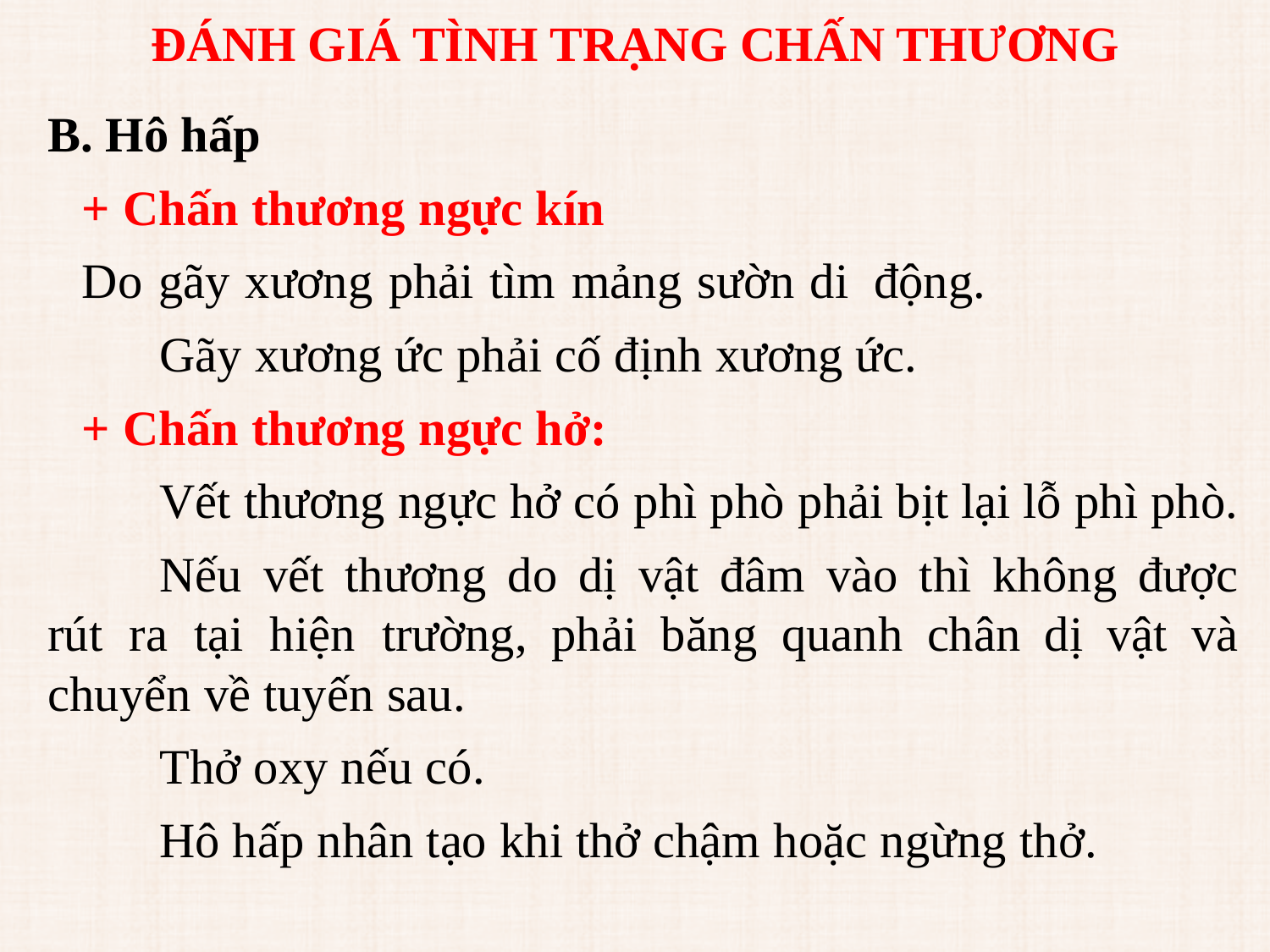

# ĐÁNH GIÁ TÌNH TRẠNG CHẤN THƯƠNG
B. Hô hấp
	+ Chấn thương ngực kín
	Do gãy xương phải tìm mảng sườn di  động.
		Gãy xương ức phải cố định xương ức.
	+ Chấn thương ngực hở:
		Vết thương ngực hở có phì phò phải bịt lại lỗ phì phò.
		Nếu vết thương do dị vật đâm vào thì không được rút ra tại hiện trường, phải băng quanh chân dị vật và chuyển về tuyến sau.
		Thở oxy nếu có.
		Hô hấp nhân tạo khi thở chậm hoặc ngừng thở.